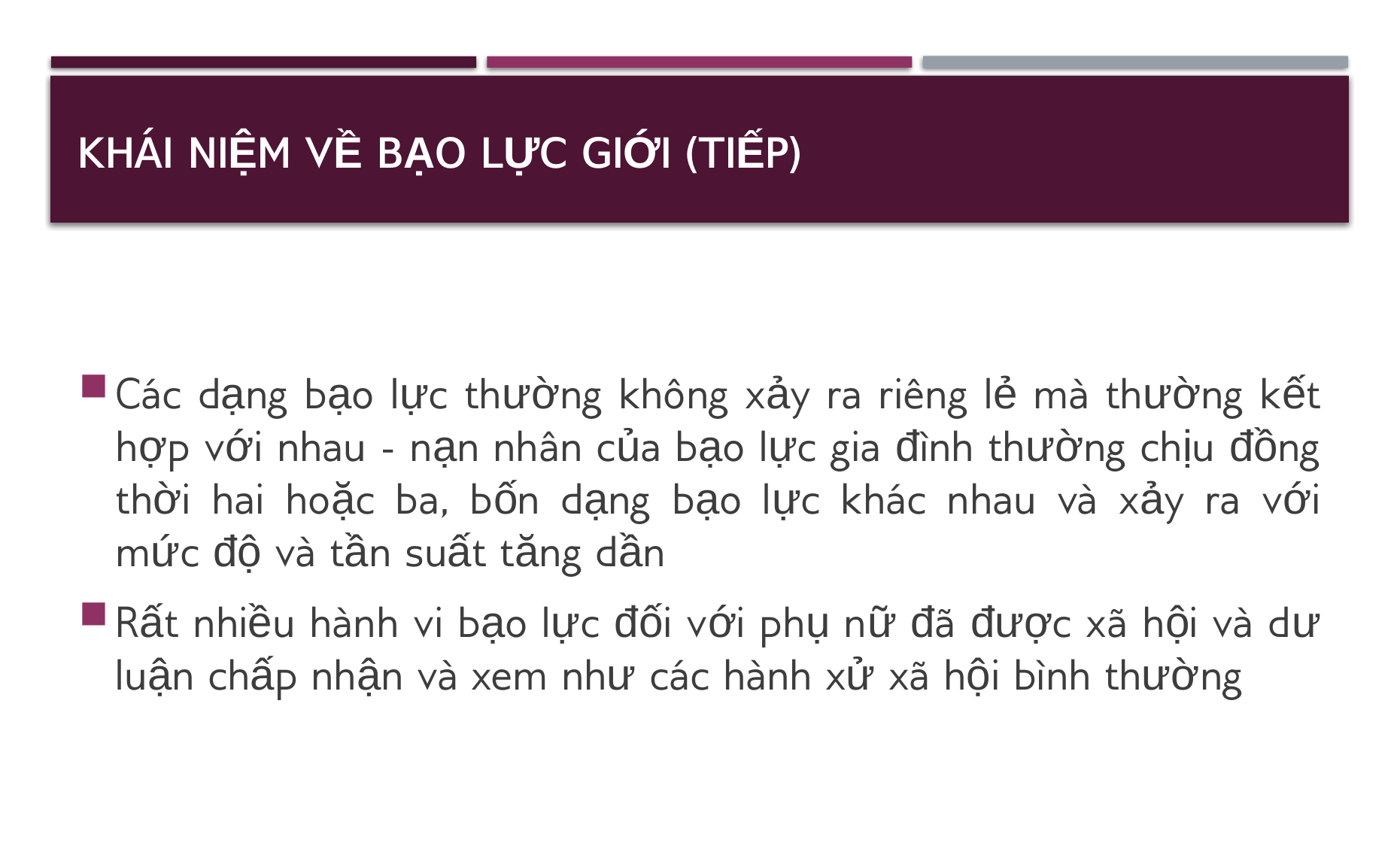

# KHÁI NIỆM VỀ BẠO LỰC GIỚI (tiếp)
Các dạng bạo lực thường không xảy ra riêng lẻ mà thường kết hợp với nhau - nạn nhân của bạo lực gia đình thường chịu đồng thời hai hoặc ba, bốn dạng bạo lực khác nhau và xảy ra với mức độ và tần suất tăng dần
Rất nhiều hành vi bạo lực đối với phụ nữ đã được xã hội và dư luận chấp nhận và xem như các hành xử xã hội bình thường